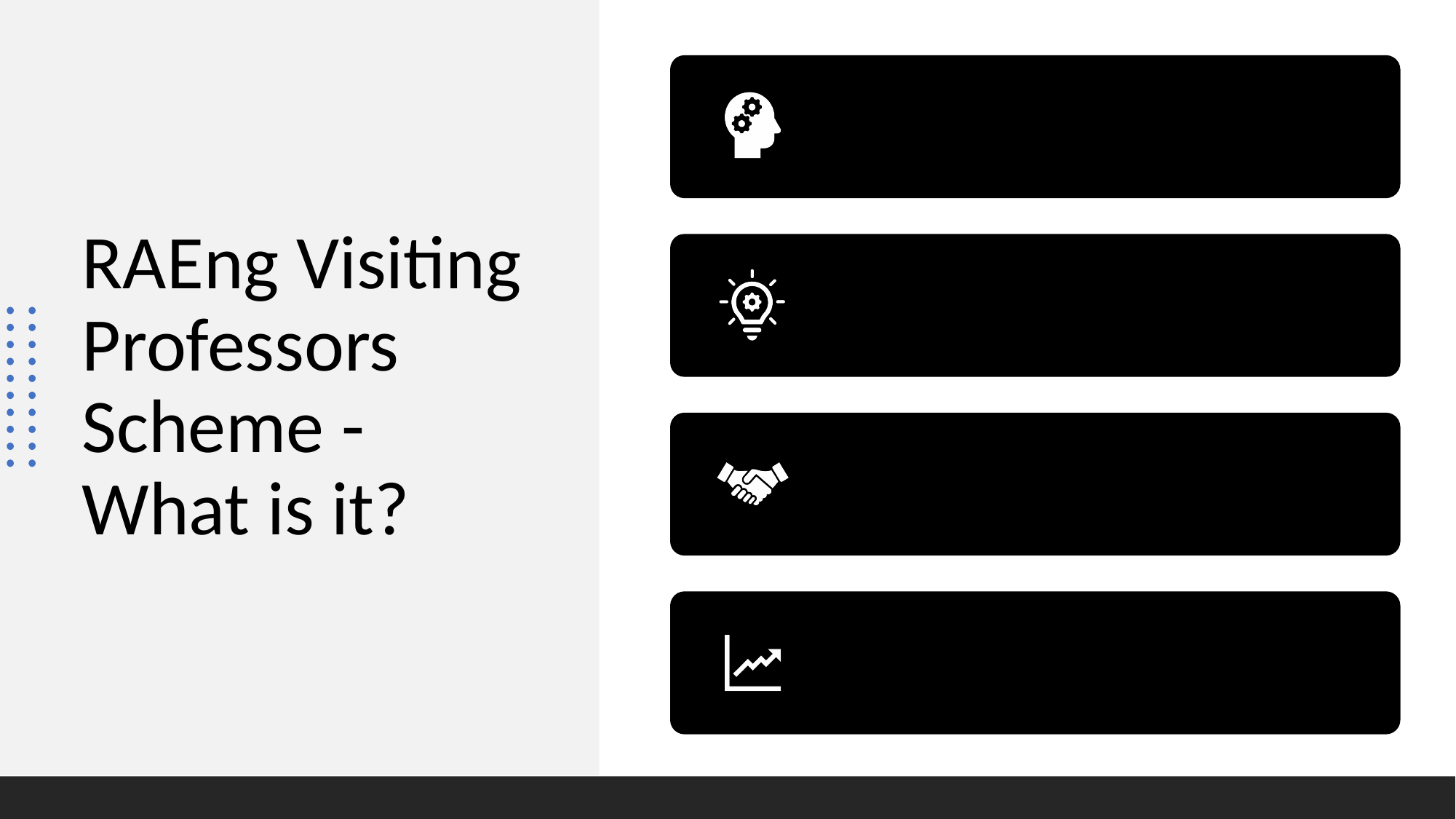

Industry into academia initiative
Utilises the experience of Visiting Professors who are
Industrialists, entrepreneurs, consultants or innovators
Strengthens partnerships with industry
To promote employability
# RAEng Visiting Professors Scheme - What is it?